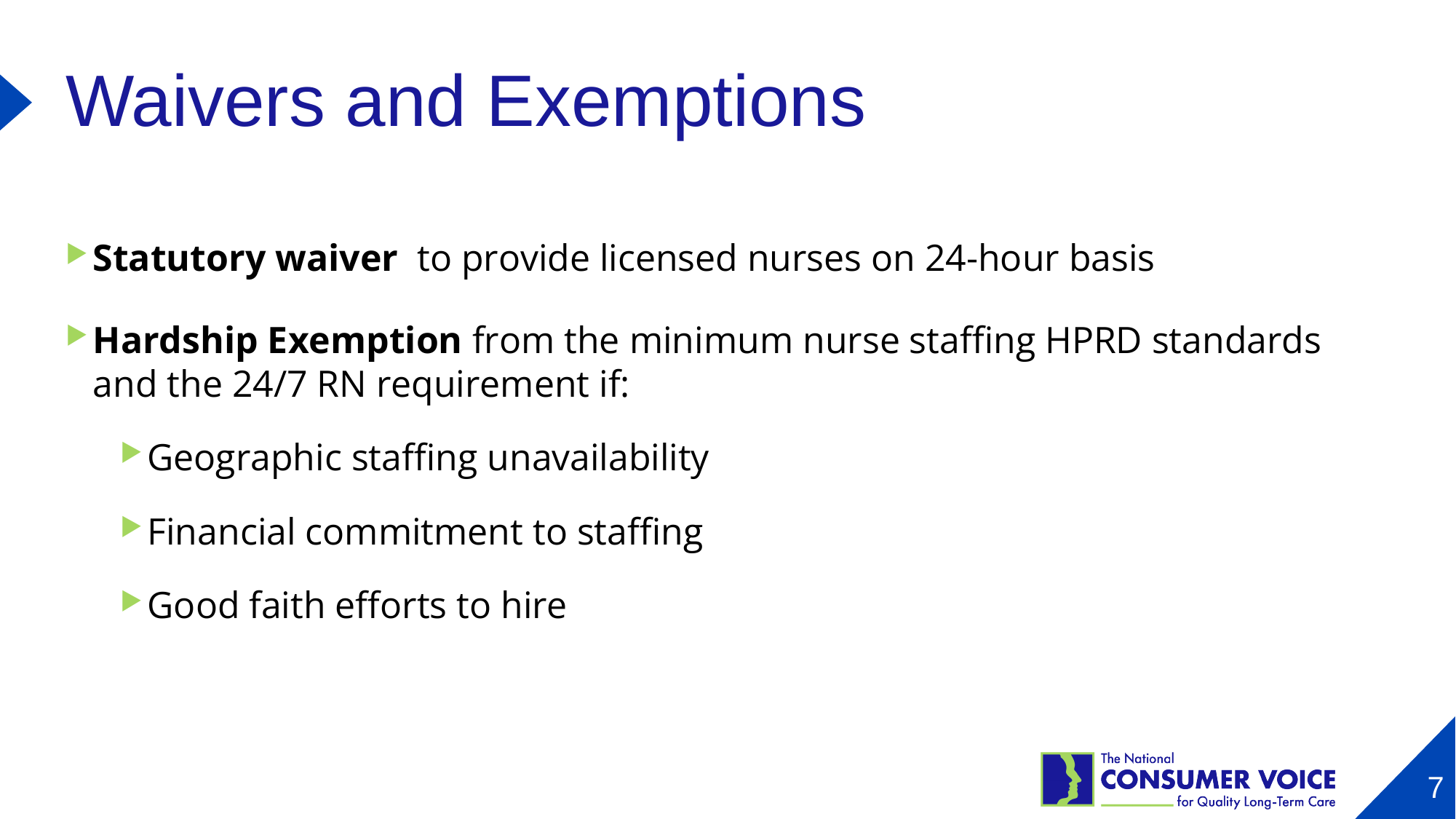

# Waivers and Exemptions

Statutory waiver  to provide licensed nurses on 24-hour basis
Hardship Exemption from the minimum nurse staffing HPRD standards and the 24/7 RN requirement if:
Geographic staffing unavailability
Financial commitment to staffing
Good faith efforts to hire
7